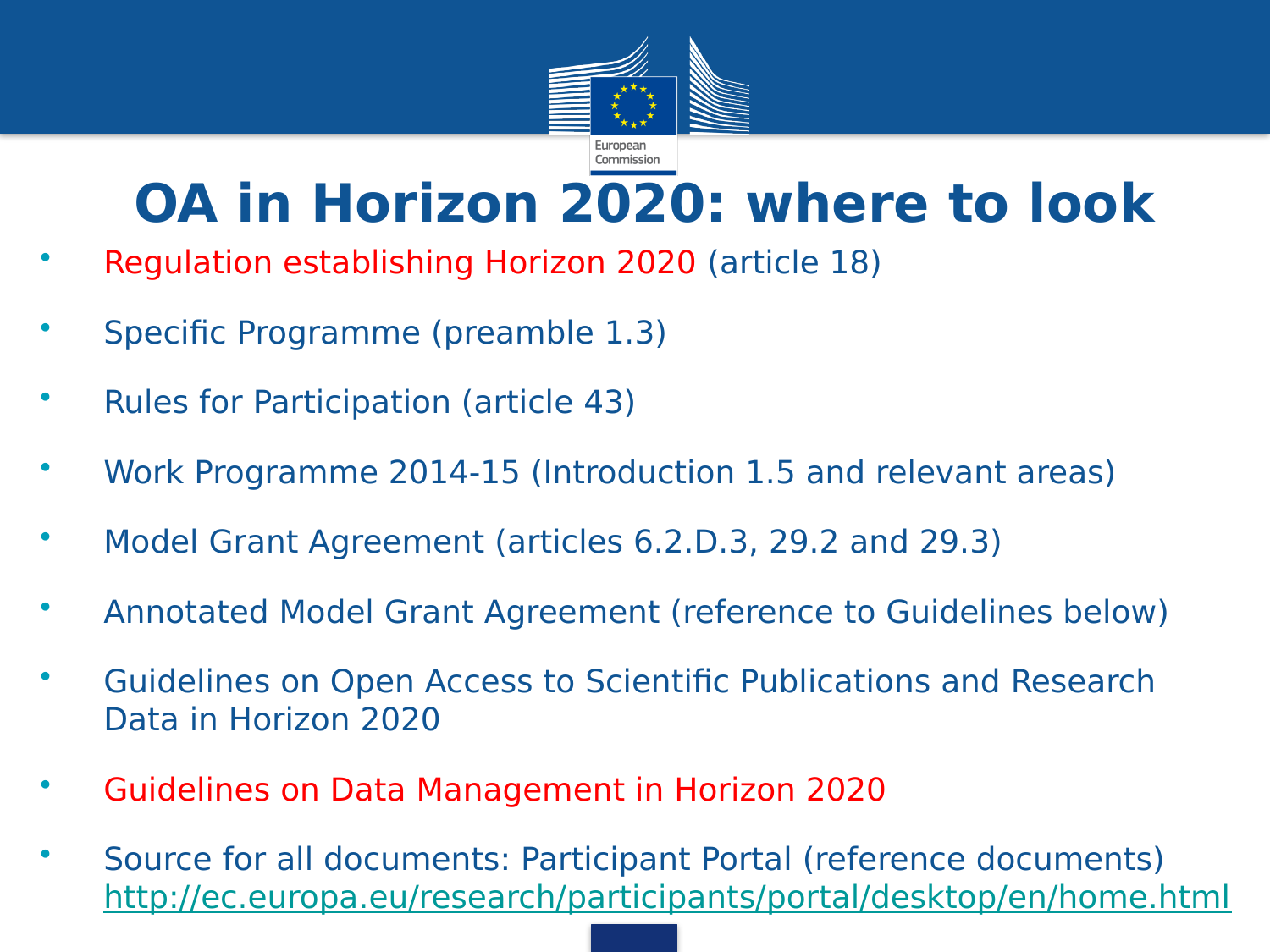

# OA in Horizon 2020: where to look
Regulation establishing Horizon 2020 (article 18)
Specific Programme (preamble 1.3)
Rules for Participation (article 43)
Work Programme 2014-15 (Introduction 1.5 and relevant areas)
Model Grant Agreement (articles 6.2.D.3, 29.2 and 29.3)
Annotated Model Grant Agreement (reference to Guidelines below)
Guidelines on Open Access to Scientific Publications and Research Data in Horizon 2020
Guidelines on Data Management in Horizon 2020
Source for all documents: Participant Portal (reference documents) http://ec.europa.eu/research/participants/portal/desktop/en/home.html